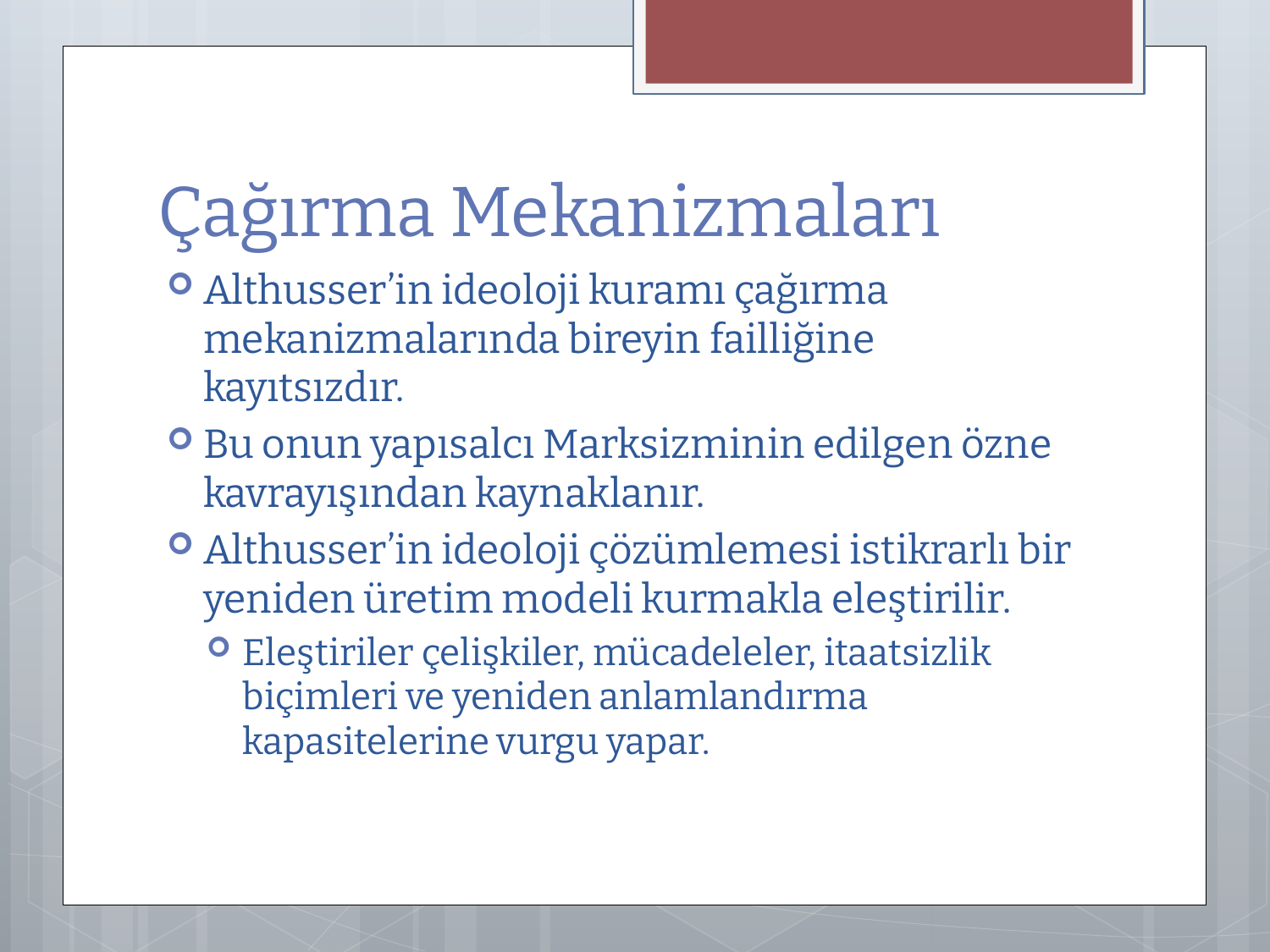

# Çağırma Mekanizmaları
Althusser’in ideoloji kuramı çağırma mekanizmalarında bireyin failliğine kayıtsızdır.
Bu onun yapısalcı Marksizminin edilgen özne kavrayışından kaynaklanır.
Althusser’in ideoloji çözümlemesi istikrarlı bir yeniden üretim modeli kurmakla eleştirilir.
Eleştiriler çelişkiler, mücadeleler, itaatsizlik biçimleri ve yeniden anlamlandırma kapasitelerine vurgu yapar.